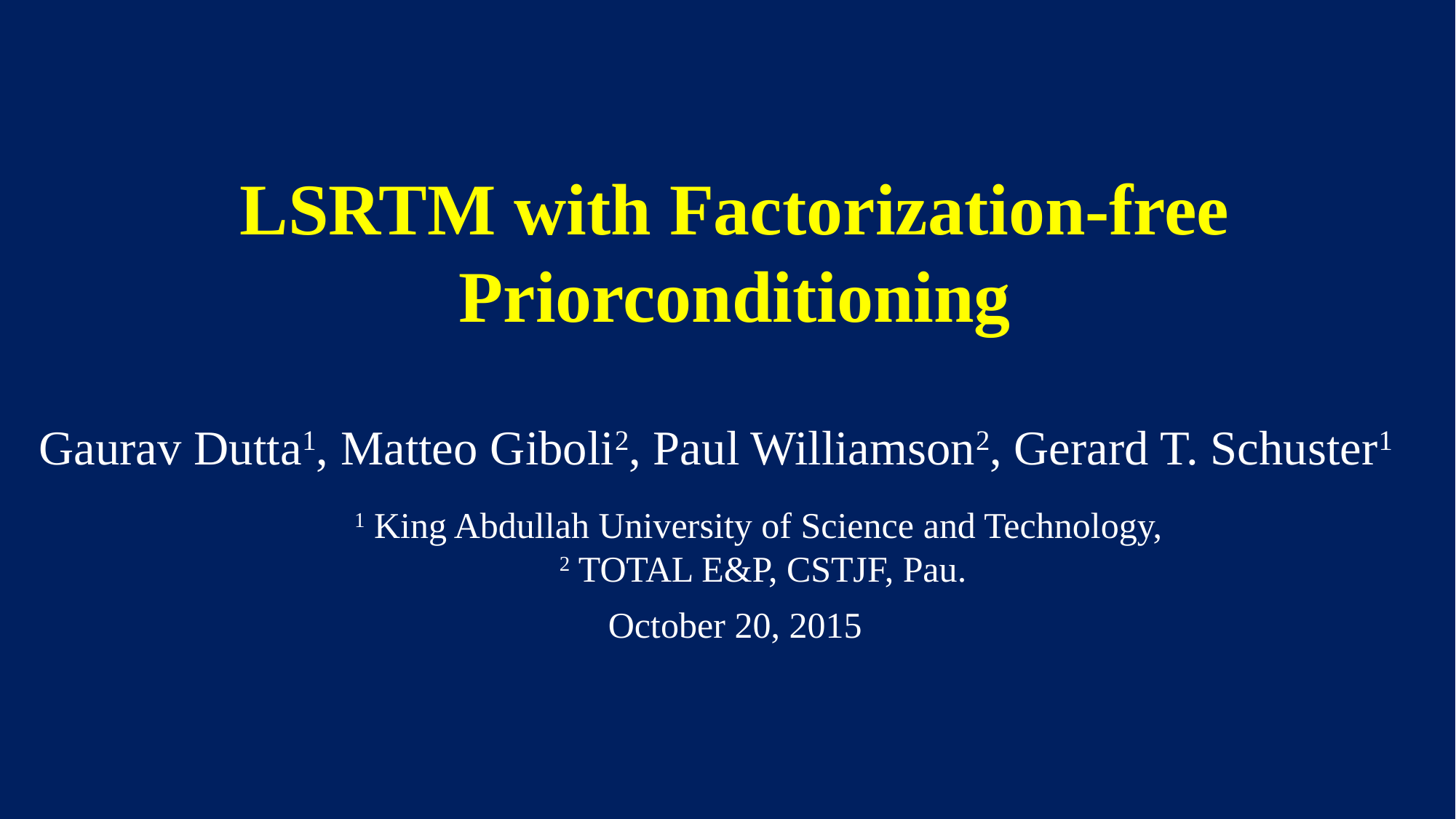

LSRTM with Factorization-free Priorconditioning
Gaurav Dutta1, Matteo Giboli2, Paul Williamson2, Gerard T. Schuster1
1 King Abdullah University of Science and Technology,
2 TOTAL E&P, CSTJF, Pau.
October 20, 2015